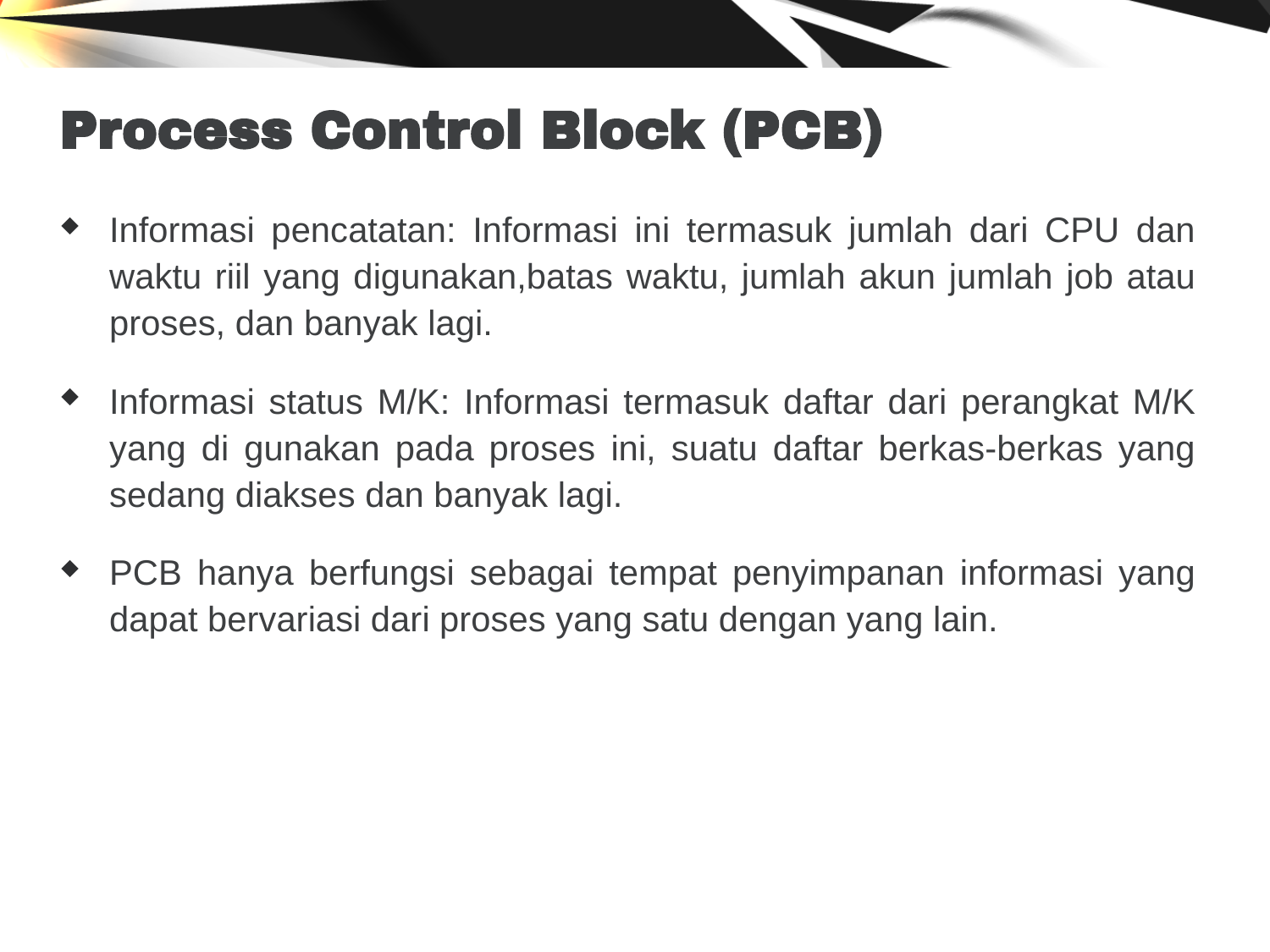

# Process Control Block (PCB)
Informasi pencatatan: Informasi ini termasuk jumlah dari CPU dan waktu riil yang digunakan,batas waktu, jumlah akun jumlah job atau proses, dan banyak lagi.
Informasi status M/K: Informasi termasuk daftar dari perangkat M/K yang di gunakan pada proses ini, suatu daftar berkas-berkas yang sedang diakses dan banyak lagi.
PCB hanya berfungsi sebagai tempat penyimpanan informasi yang dapat bervariasi dari proses yang satu dengan yang lain.